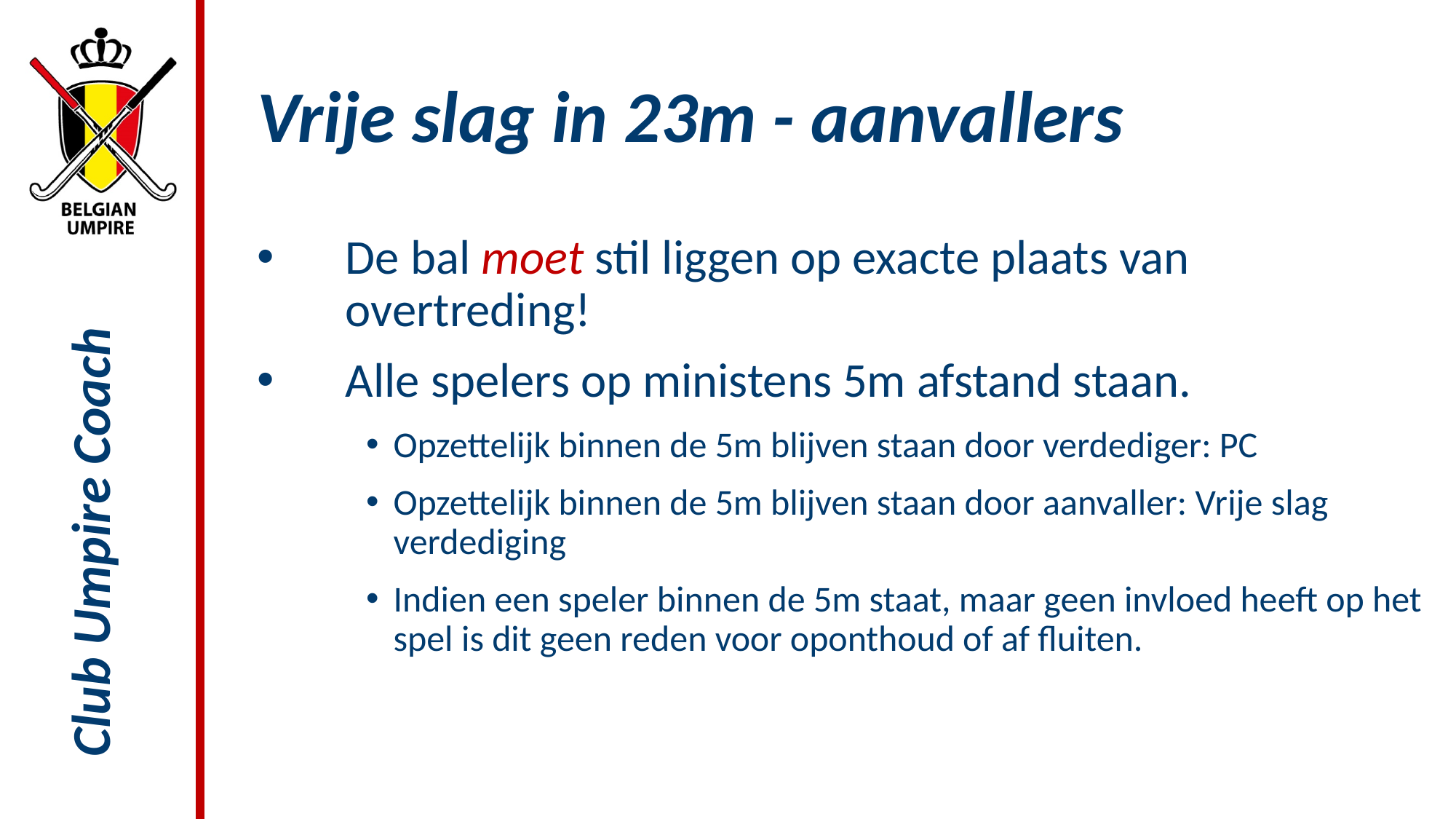

# Vrije slag in 23m - aanvallers

De bal moet stil liggen op exacte plaats van overtreding!
Alle spelers op ministens 5m afstand staan.
Opzettelijk binnen de 5m blijven staan door verdediger: PC
Opzettelijk binnen de 5m blijven staan door aanvaller: Vrije slag verdediging
Indien een speler binnen de 5m staat, maar geen invloed heeft op het spel is dit geen reden voor oponthoud of af fluiten.